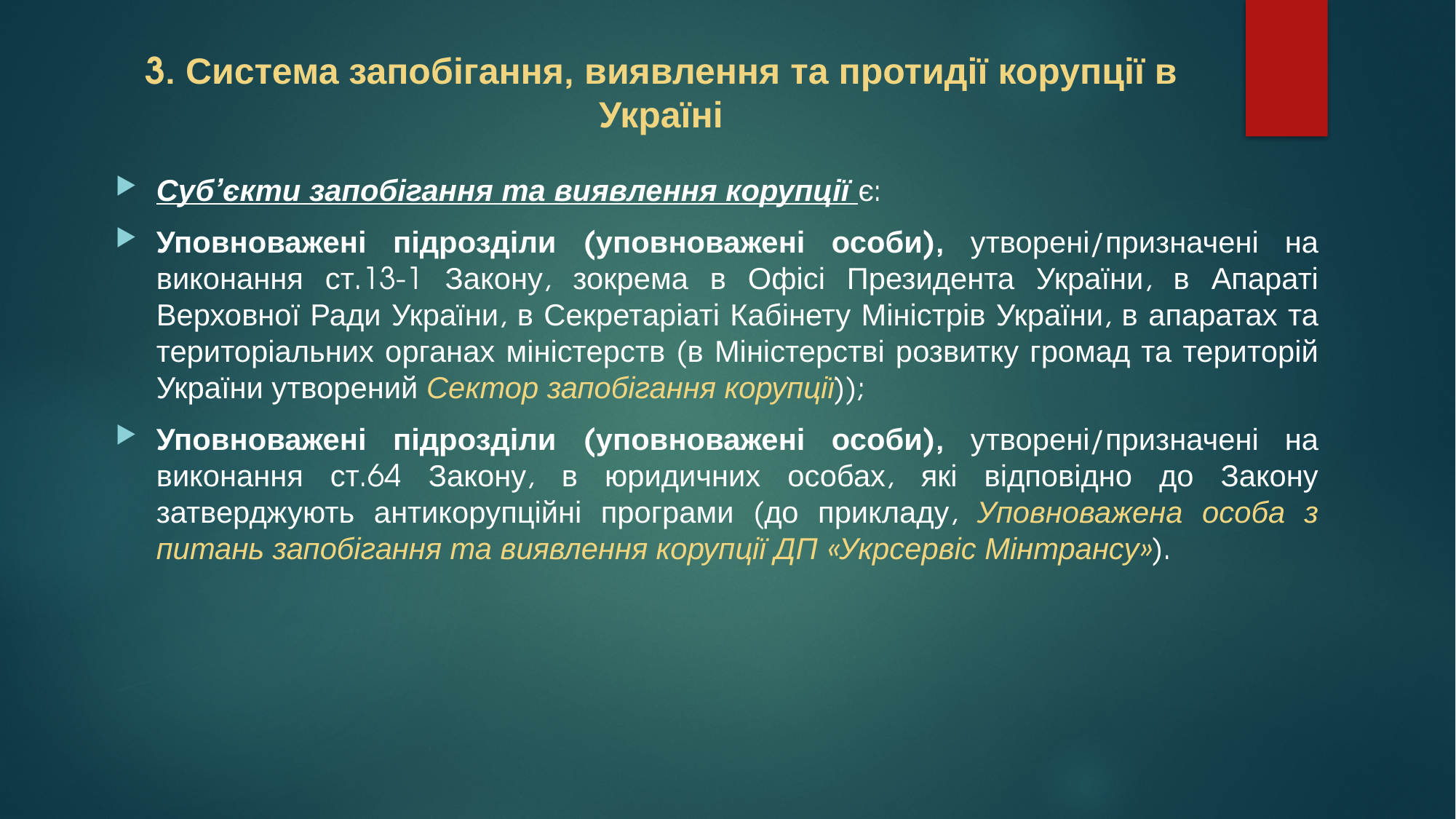

# 3. Система запобігання, виявлення та протидії корупції в Україні
Суб’єкти запобігання та виявлення корупції є:
Уповноважені підрозділи (уповноважені особи), утворені/призначені на виконання ст.13-1 Закону, зокрема в Офісі Президента України, в Апараті Верховної Ради України, в Секретаріаті Кабінету Міністрів України, в апаратах та територіальних органах міністерств (в Міністерстві розвитку громад та територій України утворений Сектор запобігання корупції));
Уповноважені підрозділи (уповноважені особи), утворені/призначені на виконання ст.64 Закону, в юридичних особах, які відповідно до Закону затверджують антикорупційні програми (до прикладу, Уповноважена особа з питань запобігання та виявлення корупції ДП «Укрсервіс Мінтрансу»).